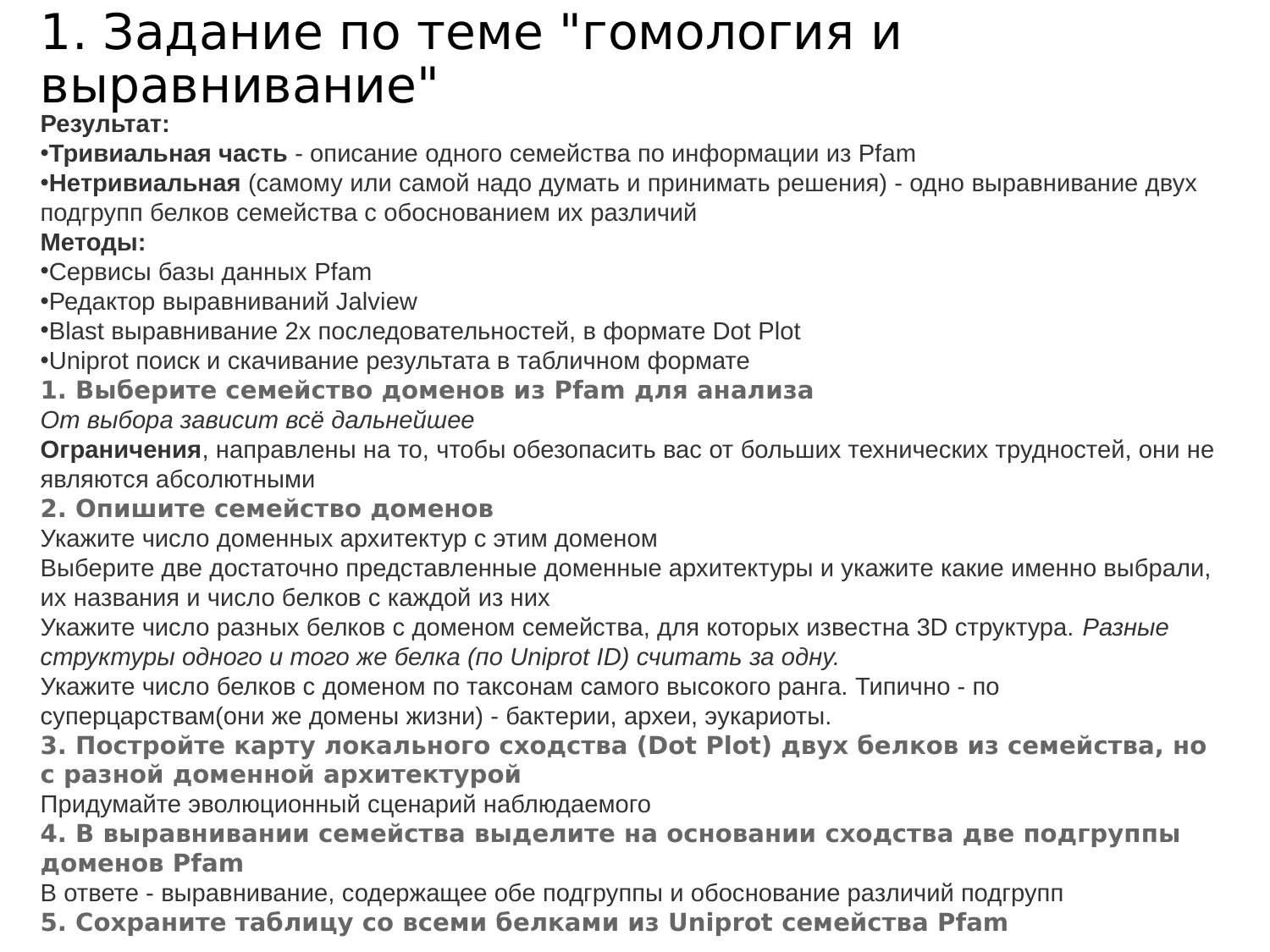

# 1. Задание по теме "гомология и выравнивание"
Результат:
Тривиальная часть - описание одного семейства по информации из Pfam
Нетривиальная (самому или самой надо думать и принимать решения) - одно выравнивание двух подгрупп белков семейства с обоснованием их различий
Методы:
Сервисы базы данных Pfam
Редактор выравниваний Jalview
Blast выравнивание 2х последовательностей, в формате Dot Plot
Uniprot поиск и скачивание результата в табличном формате
1. Выберите семейство доменов из Pfam для анализа
От выбора зависит всё дальнейшее
Ограничения, направлены на то, чтобы обезопасить вас от больших технических трудностей, они не являются абсолютными
2. Опишите семейство доменов
Укажите число доменных архитектур с этим доменом
Выберите две достаточно представленные доменные архитектуры и укажите какие именно выбрали, их названия и число белков с каждой из них
Укажите число разных белков с доменом семейства, для которых известна 3D структура. Разные структуры одного и того же белка (по Uniprot ID) считать за одну.
Укажите число белков с доменом по таксонам самого высокого ранга. Типично - по суперцарствам(они же домены жизни) - бактерии, археи, эукариоты.
3. Постройте карту локального сходства (Dot Plot) двух белков из семейства, но с разной доменной архитектурой
Придумайте эволюционный сценарий наблюдаемого
4. В выравнивании семейства выделите на основании сходства две подгруппы доменов Pfam
В ответе - выравнивание, содержащее обе подгруппы и обоснование различий подгрупп
5. Сохраните таблицу со всеми белками из Uniprot семейства Pfam